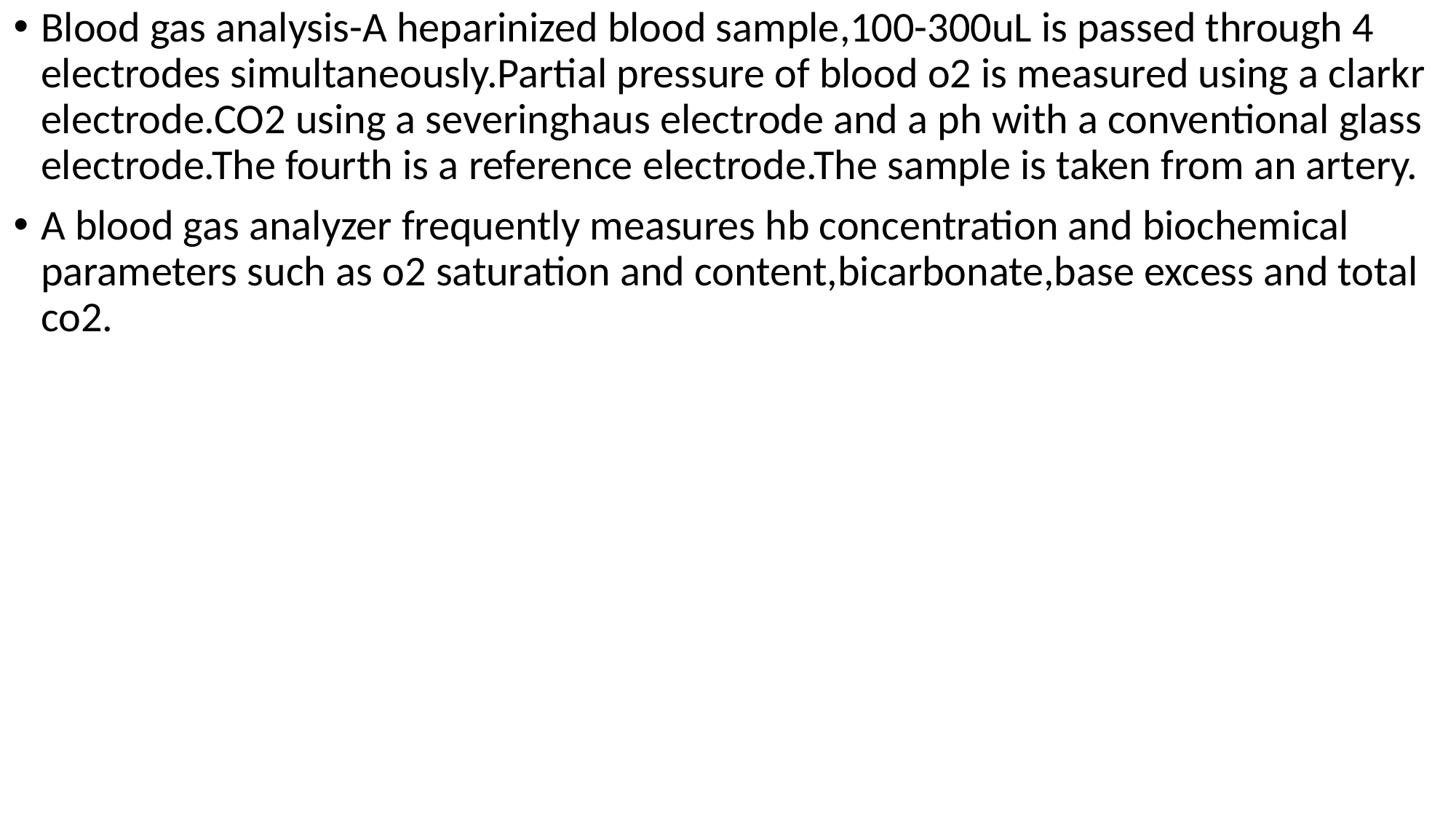

Blood gas analysis-A heparinized blood sample,100-300uL is passed through 4 electrodes simultaneously.Partial pressure of blood o2 is measured using a clarkr electrode.CO2 using a severinghaus electrode and a ph with a conventional glass electrode.The fourth is a reference electrode.The sample is taken from an artery.
A blood gas analyzer frequently measures hb concentration and biochemical parameters such as o2 saturation and content,bicarbonate,base excess and total co2.